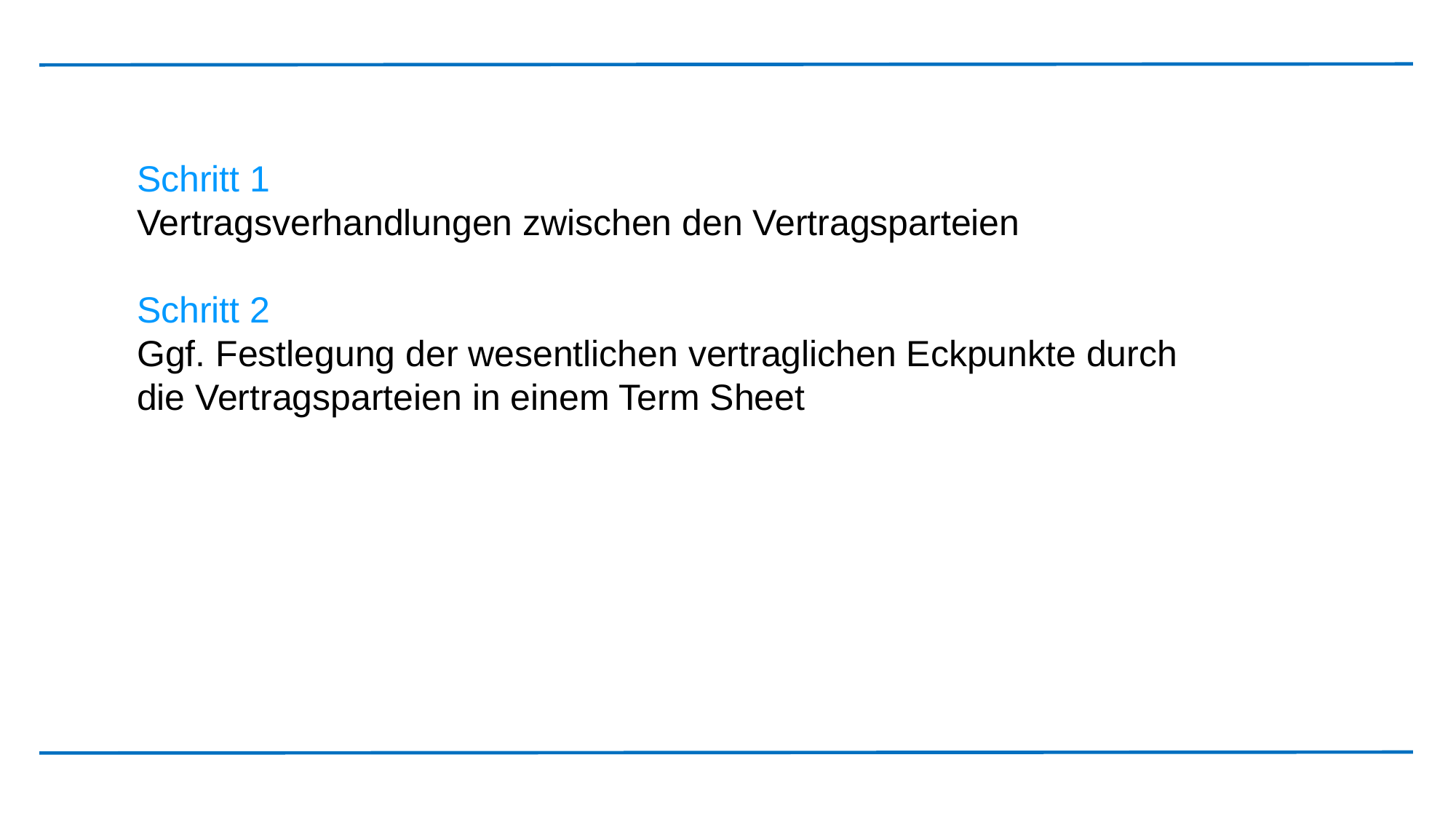

Schritt 1
Vertragsverhandlungen zwischen den Vertragsparteien

Schritt 2
Ggf. Festlegung der wesentlichen vertraglichen Eckpunkte durch die Vertragsparteien in einem Term Sheet